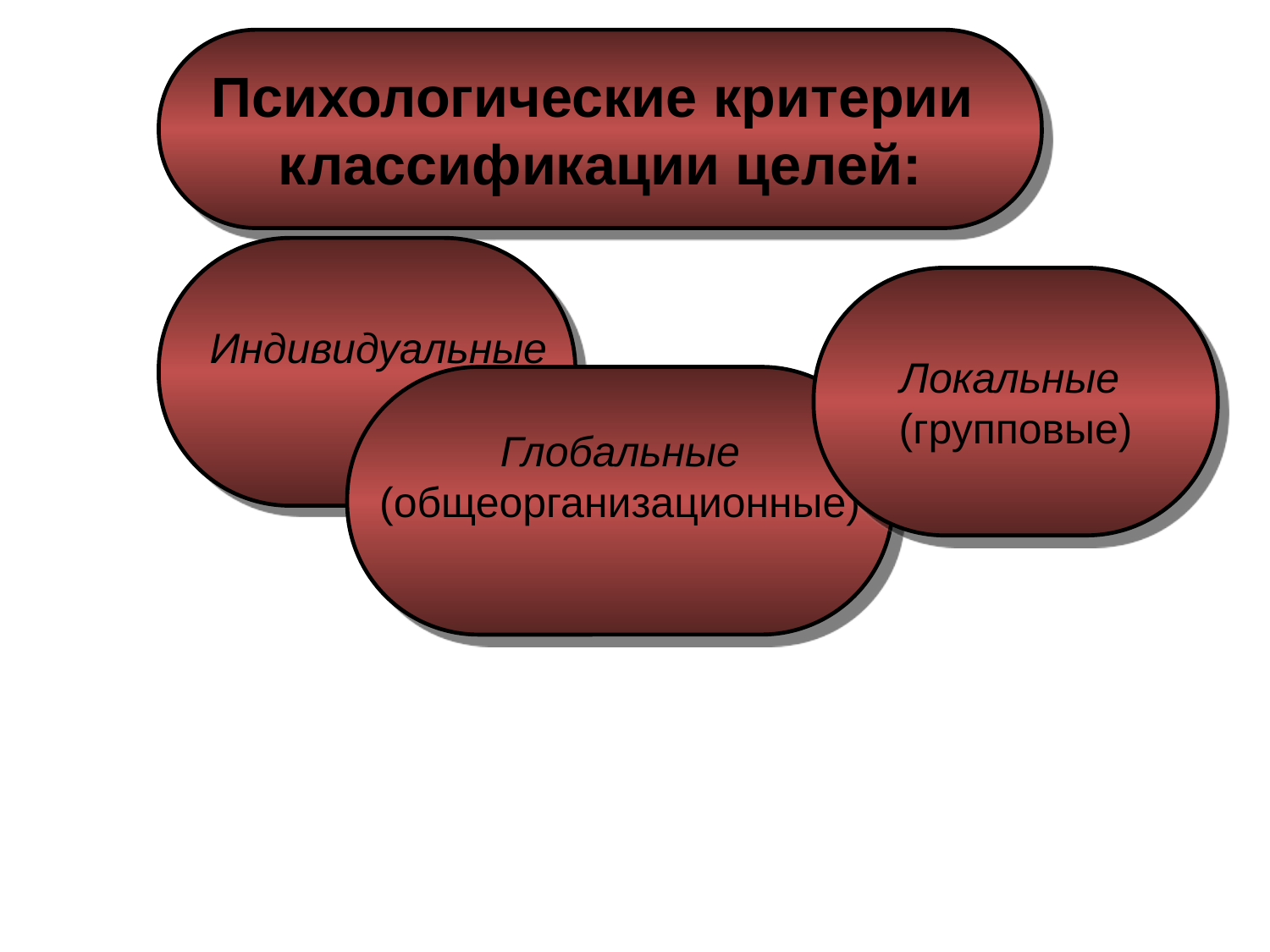

Психологические критерии
классификации целей:

Индивидуальные

Локальные
(групповые)
Глобальные
(общеорганизационные)